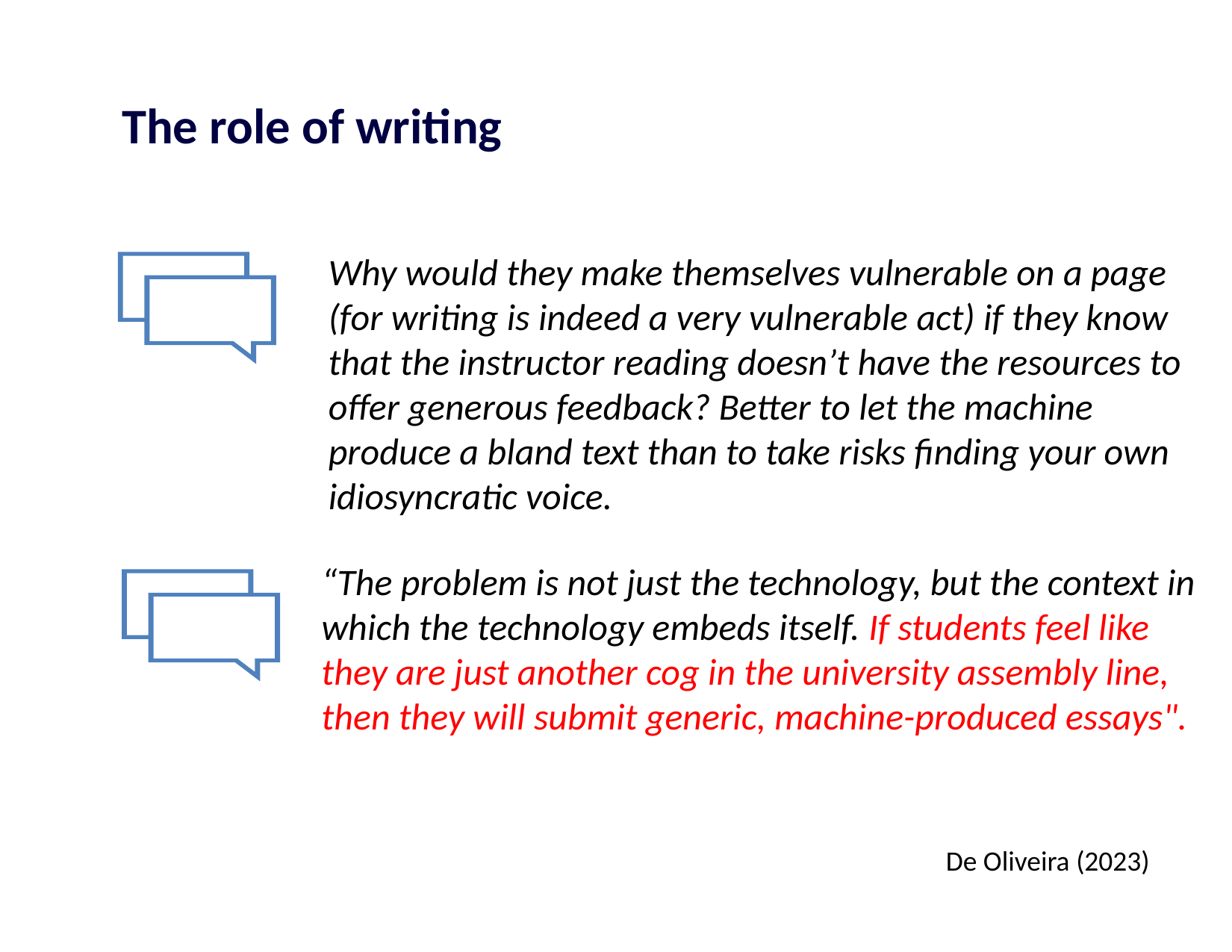

# The role of writing

Why would they make themselves vulnerable on a page (for writing is indeed a very vulnerable act) if they know that the instructor reading doesn’t have the resources to offer generous feedback? Better to let the machine produce a bland text than to take risks finding your own idiosyncratic voice.

“The problem is not just the technology, but the context in which the technology embeds itself. If students feel like they are just another cog in the university assembly line, then they will submit generic, machine-produced essays".

De Oliveira (2023)